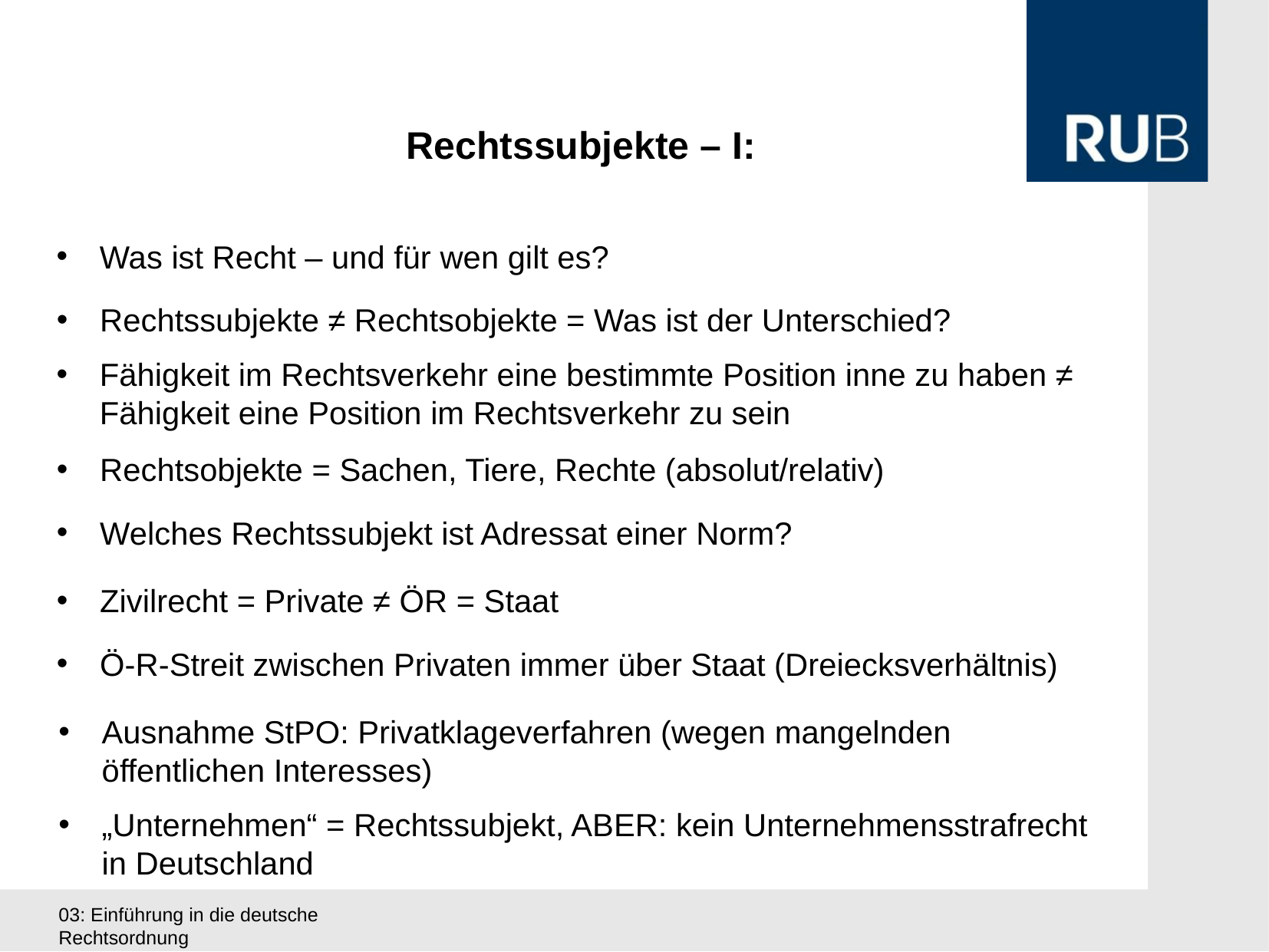

Rechtssubjekte – I:
Was ist Recht – und für wen gilt es?
Rechtssubjekte ≠ Rechtsobjekte = Was ist der Unterschied?
Fähigkeit im Rechtsverkehr eine bestimmte Position inne zu haben ≠ Fähigkeit eine Position im Rechtsverkehr zu sein
Rechtsobjekte = Sachen, Tiere, Rechte (absolut/relativ)
Welches Rechtssubjekt ist Adressat einer Norm?
Zivilrecht = Private ≠ ÖR = Staat
Ö-R-Streit zwischen Privaten immer über Staat (Dreiecksverhältnis)
Ausnahme StPO: Privatklageverfahren (wegen mangelnden öffentlichen Interesses)
„Unternehmen“ = Rechtssubjekt, ABER: kein Unternehmensstrafrecht in Deutschland
03: Einführung in die deutsche Rechtsordnung